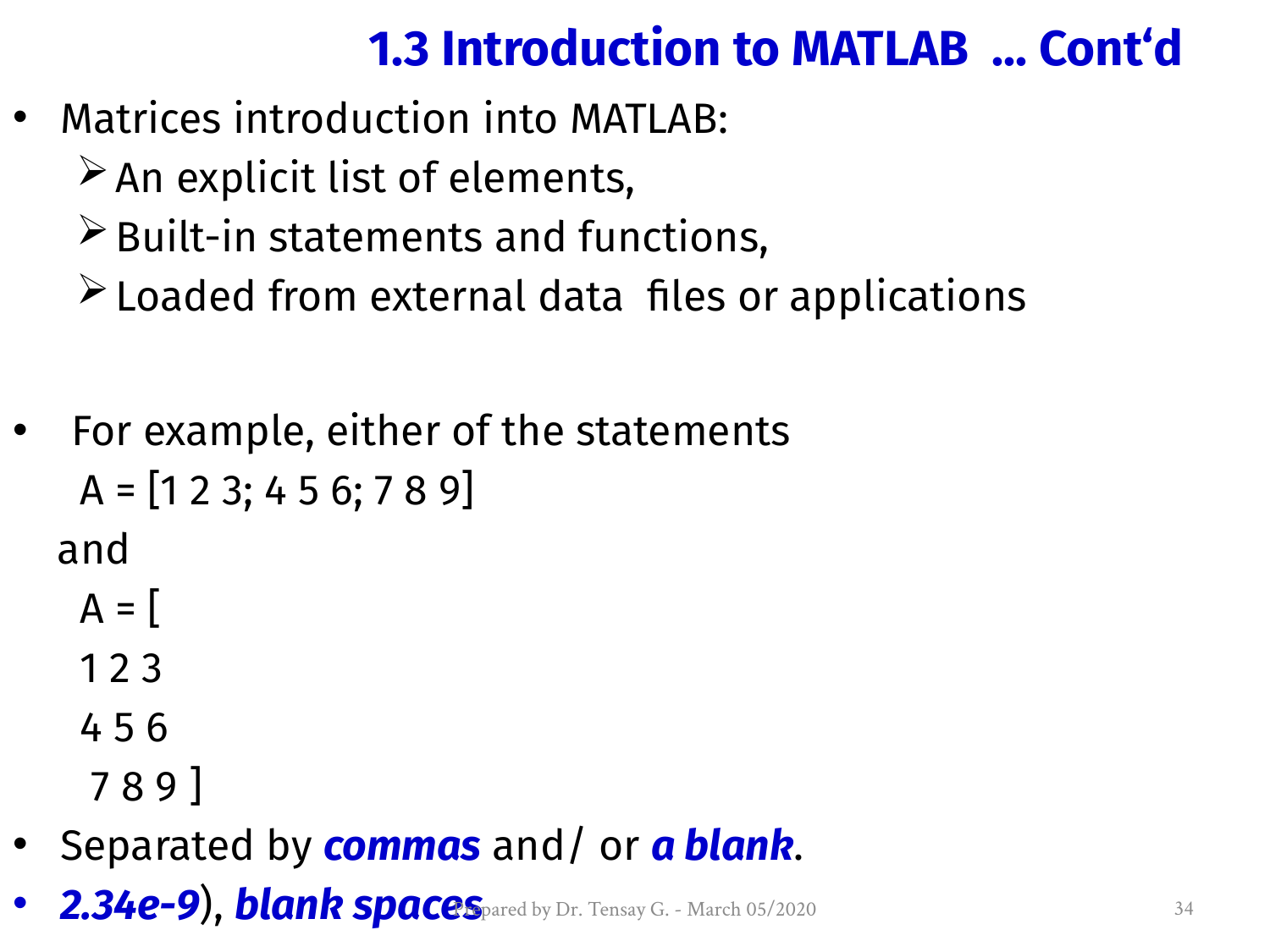

# 1.3 Introduction to MATLAB  ... Cont‘d
Matrices introduction into MATLAB:
An explicit list of elements,
Built-in statements and functions,
Loaded from external data  files or applications

 For example, either of the statements
      A = [1 2 3; 4 5 6; 7 8 9]
    and
      A = [
      1 2 3
      4 5 6
       7 8 9 ]
Separated by commas and/ or a blank.
2.34e-9), blank spaces
Prepared by Dr. Tensay G. - March 05/2020
34